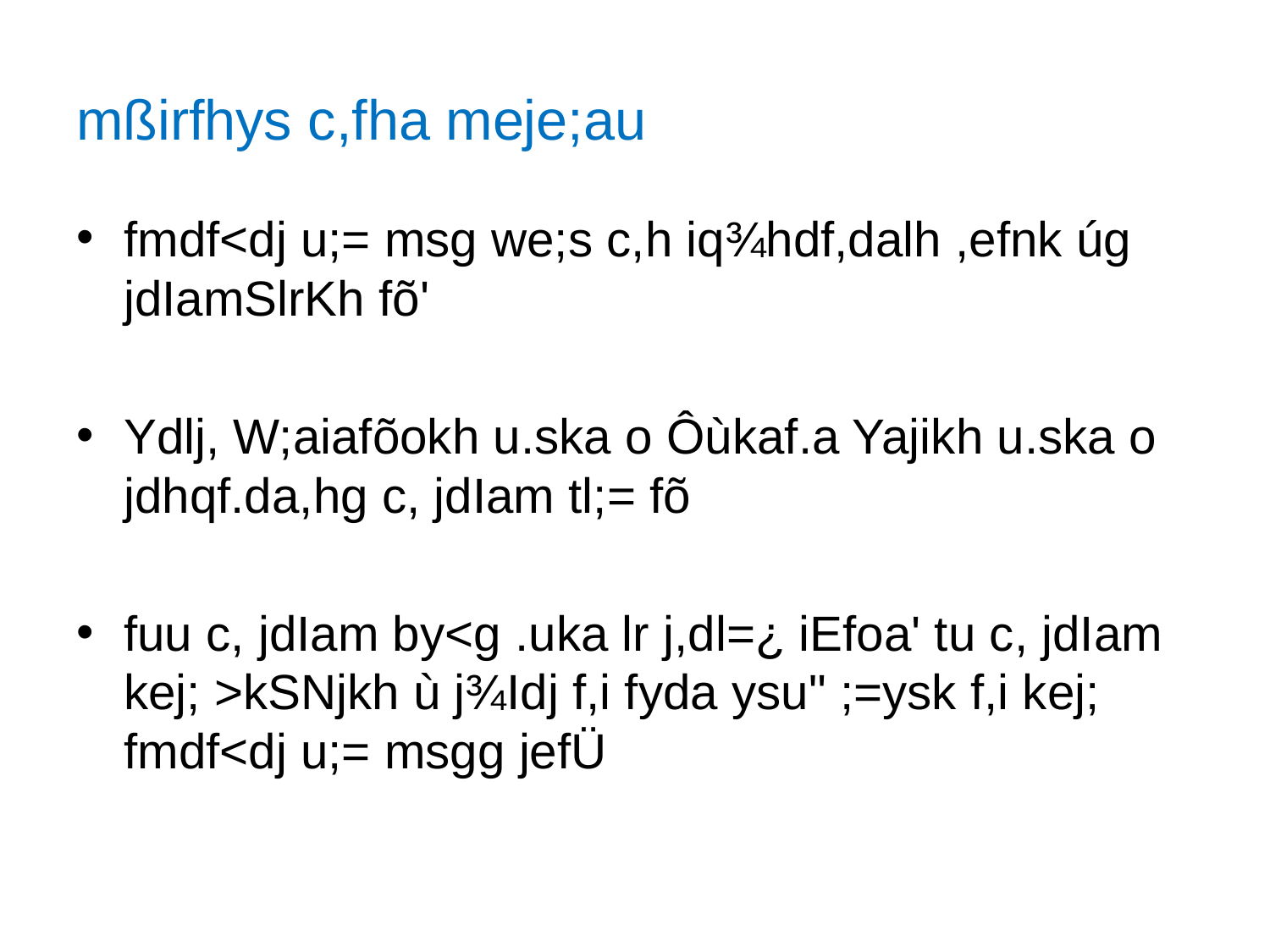

# mßirfhys c,fha meje;au
fmdf<dj u;= msg we;s c,h iq¾hdf,dalh ,efnk úg jdIamSlrKh fõ'

Ydlj, W;aiafõokh u.ska o Ôùkaf.a Yajikh u.ska o jdhqf.da,hg c, jdIam tl;= fõ

fuu c, jdIam by<g .uka lr j,dl=¿ iEfoa' tu c, jdIam kej; >kSNjkh ù j¾Idj f,i fyda ysu" ;=ysk f,i kej; fmdf<dj u;= msgg jefÜ